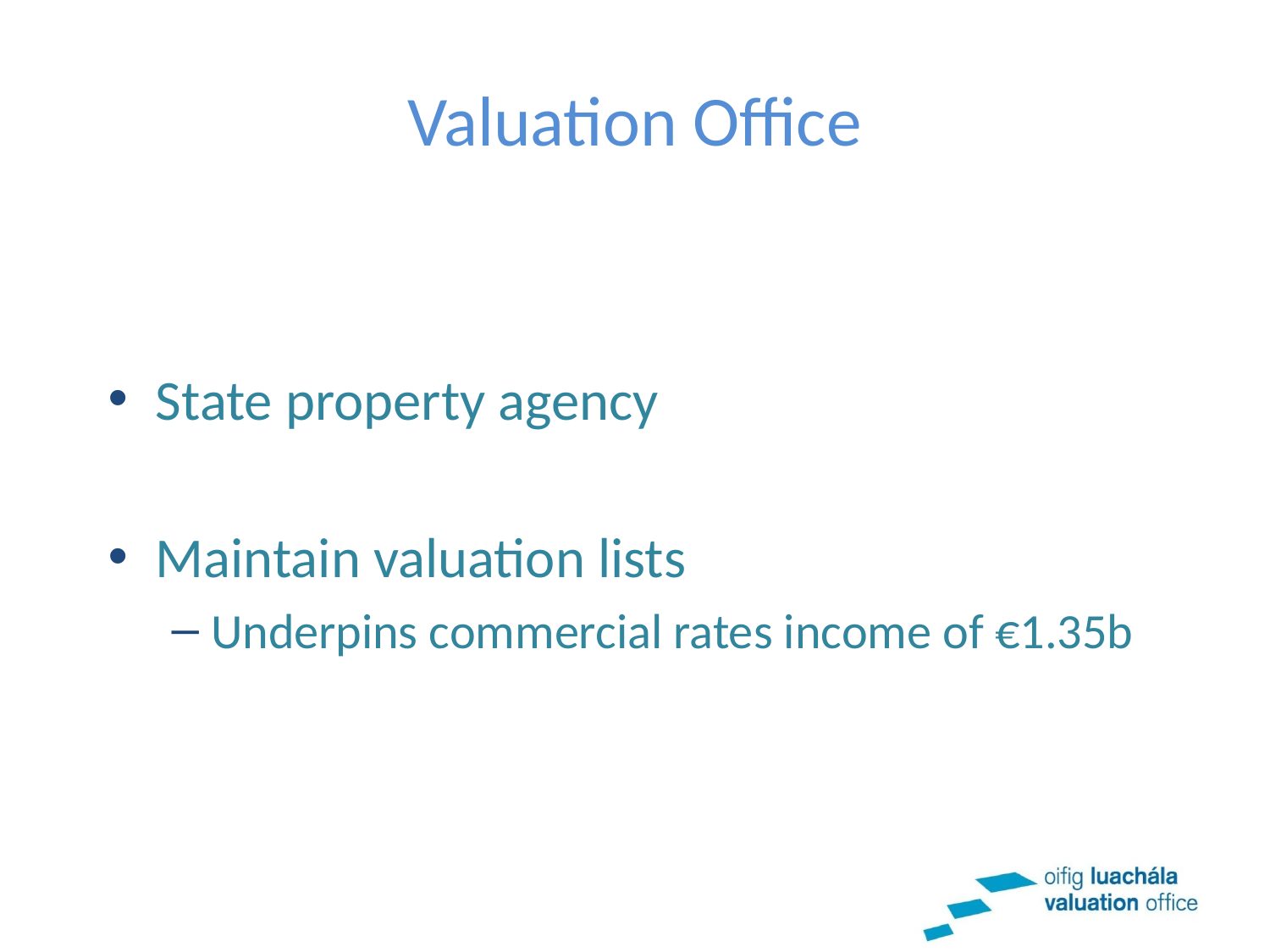

# Valuation Office
State property agency

Maintain valuation lists
Underpins commercial rates income of €1.35b